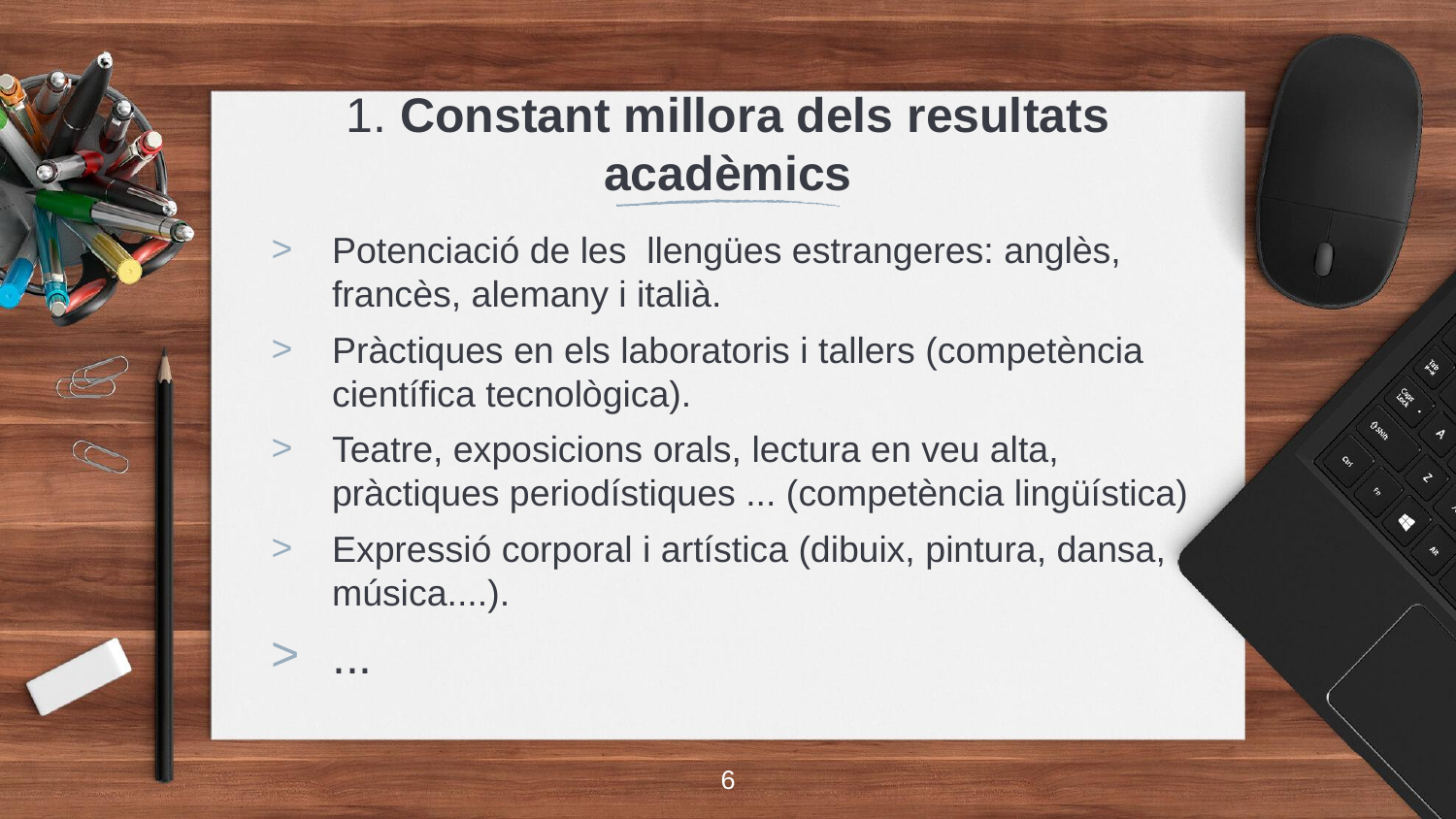

# 1. Constant millora dels resultats acadèmics
Potenciació de les  llengües estrangeres: anglès, francès, alemany i italià.
Pràctiques en els laboratoris i tallers (competència científica tecnològica).
Teatre, exposicions orals, lectura en veu alta, pràctiques periodístiques ... (competència lingüística)
Expressió corporal i artística (dibuix, pintura, dansa, música....).
...
6